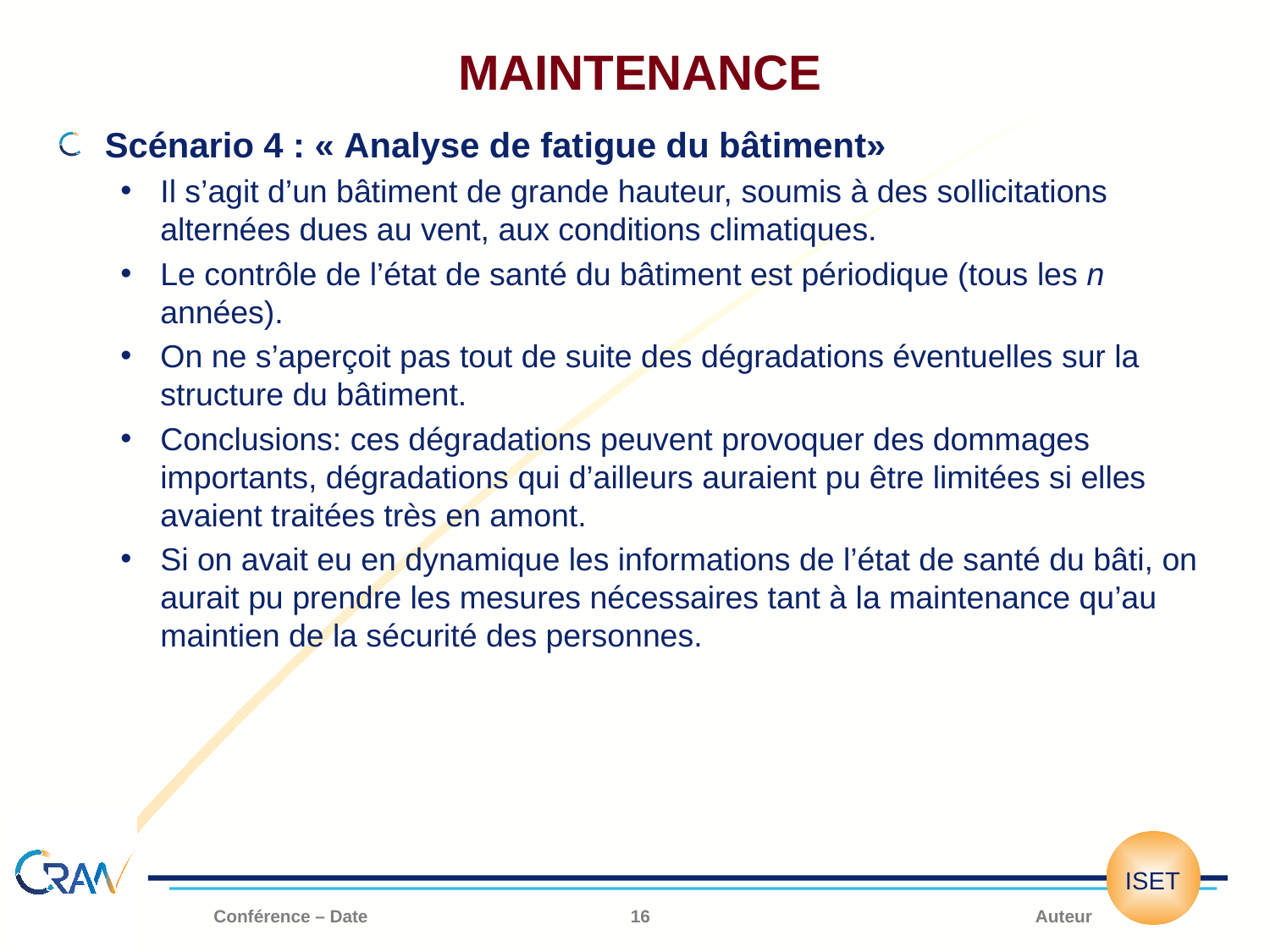

# Maintenance
Scénario 4 : « Analyse de fatigue du bâtiment»
Il s’agit d’un bâtiment de grande hauteur, soumis à des sollicitations alternées dues au vent, aux conditions climatiques.
Le contrôle de l’état de santé du bâtiment est périodique (tous les n années).
On ne s’aperçoit pas tout de suite des dégradations éventuelles sur la structure du bâtiment.
Conclusions: ces dégradations peuvent provoquer des dommages importants, dégradations qui d’ailleurs auraient pu être limitées si elles avaient traitées très en amont.
Si on avait eu en dynamique les informations de l’état de santé du bâti, on aurait pu prendre les mesures nécessaires tant à la maintenance qu’au maintien de la sécurité des personnes.